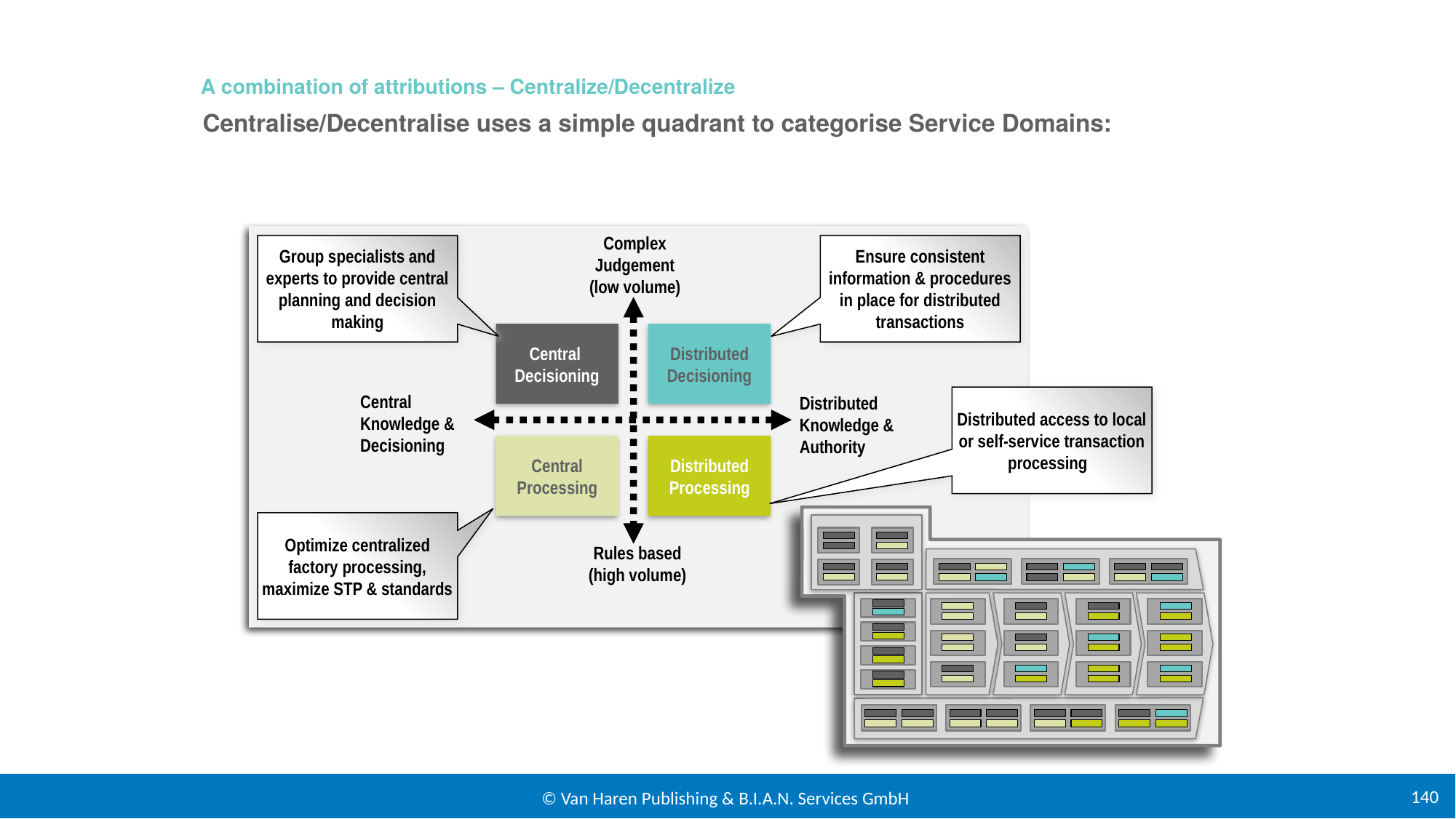

A combination of attributions – Centralize/Decentralize
Centralise/Decentralise uses a simple quadrant to categorise Service Domains:

Complex Judgement
(low volume)
Group specialists and experts to provide central planning and decision making
Ensure consistent information & procedures in place for distributed transactions

Central
Decisioning
Distributed
Decisioning
Central Knowledge & Decisioning
Distributed
Knowledge &
Authority
Distributed access to local or self-service transaction processing
Central
Processing
Distributed
Processing
Optimize centralized factory processing, maximize STP & standards
Rules based
(high volume)